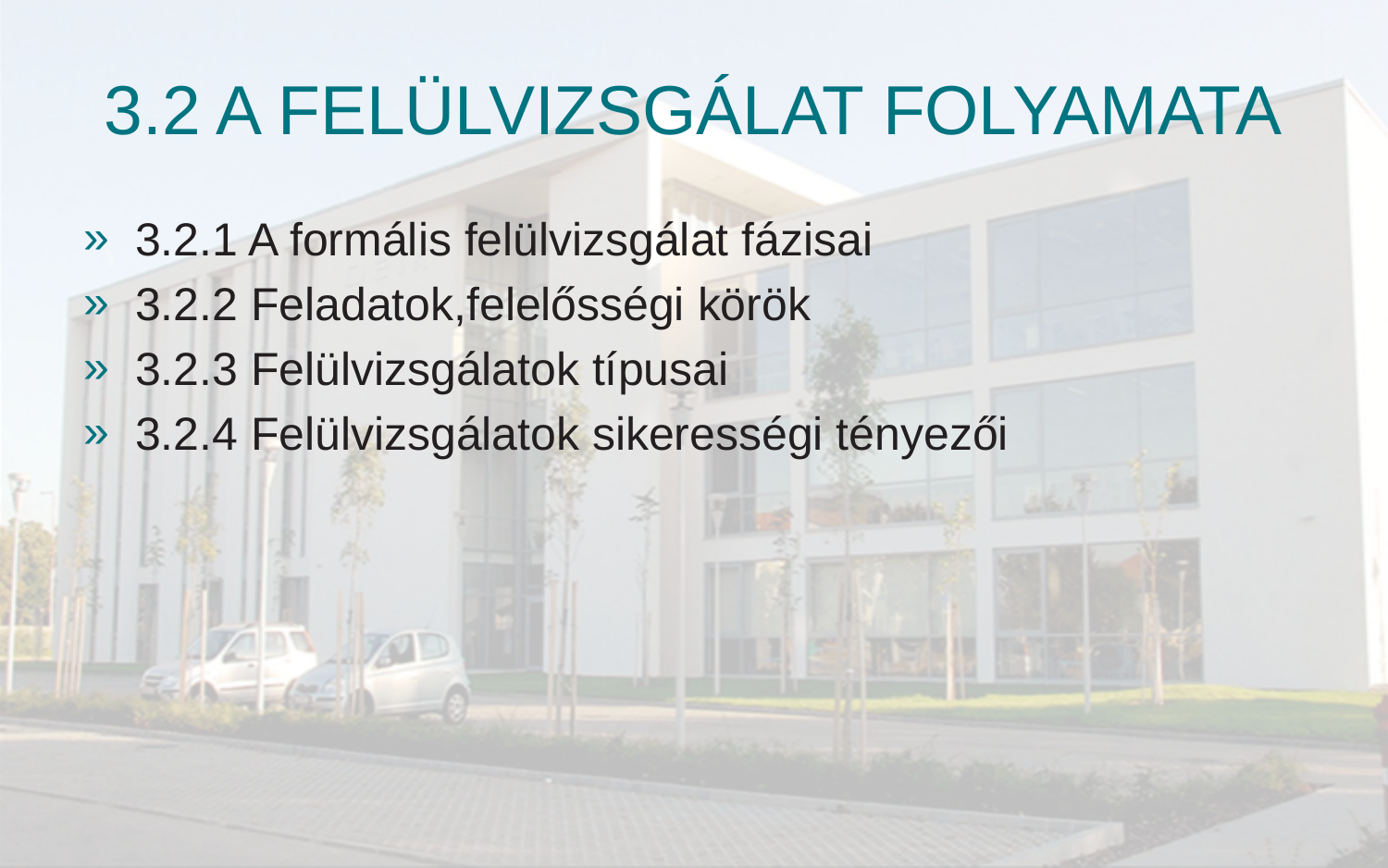

# 3.2 A felülvizsgálat folyamata
3.2.1 A formális felülvizsgálat fázisai
3.2.2 Feladatok,felelősségi körök
3.2.3 Felülvizsgálatok típusai
3.2.4 Felülvizsgálatok sikerességi tényezői